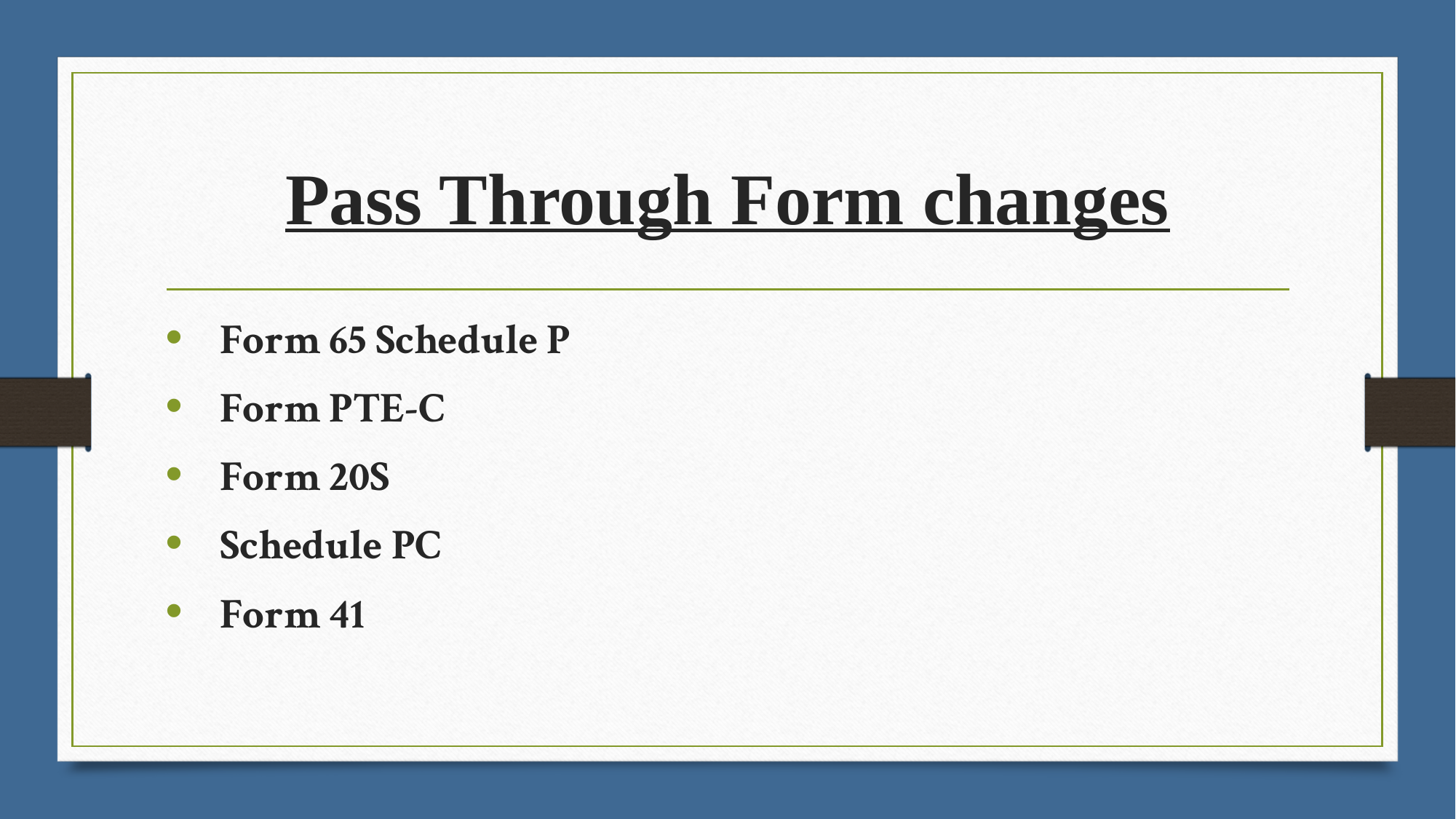

# Pass Through Form changes
Form 65 Schedule P
Form PTE-C
Form 20S
Schedule PC
Form 41